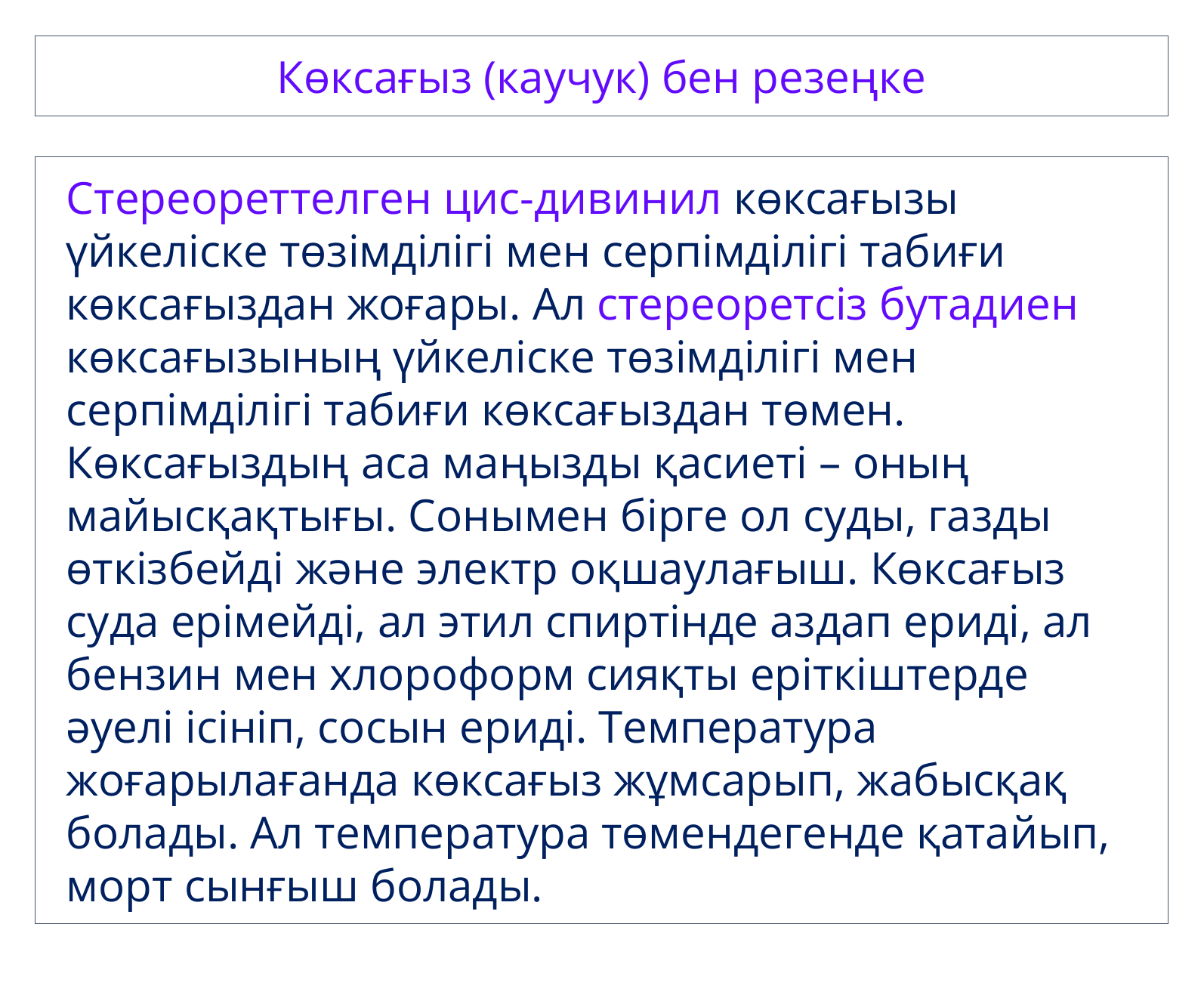

Көксағыз (каучук) бен резеңке
Стереореттелген цис-дивинил көксағызы үйкеліске төзімділігі мен серпімділігі табиғи көксағыздан жоғары. Ал стереоретсіз бутадиен көксағызының үйкеліске төзімділігі мен серпімділігі табиғи көксағыздан төмен.
Көксағыздың аса маңызды қасиеті – оның майысқақтығы. Сонымен бірге ол суды, газды өткізбейді және электр оқшаулағыш. Көксағыз суда ерімейді, ал этил спиртінде аздап ериді, ал бензин мен хлороформ сияқты еріткіштерде әуелі ісініп, сосын ериді. Температура жоғарылағанда көксағыз жұмсарып, жабысқақ болады. Ал температура төмендегенде қатайып, морт сынғыш болады.